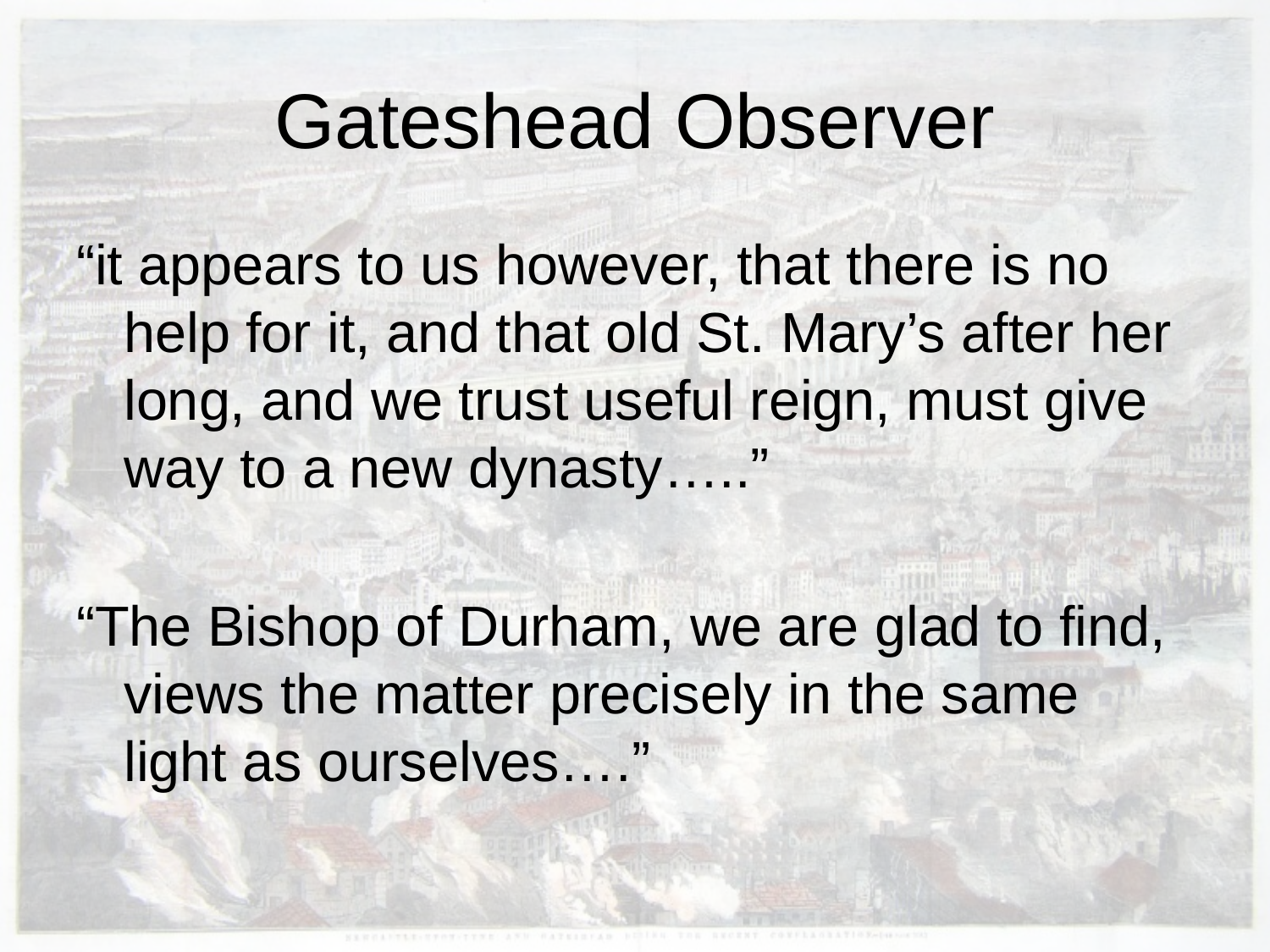

# Gateshead Observer
“it appears to us however, that there is no help for it, and that old St. Mary’s after her long, and we trust useful reign, must give way to a new dynasty…..”

“The Bishop of Durham, we are glad to find, views the matter precisely in the same light as ourselves….”